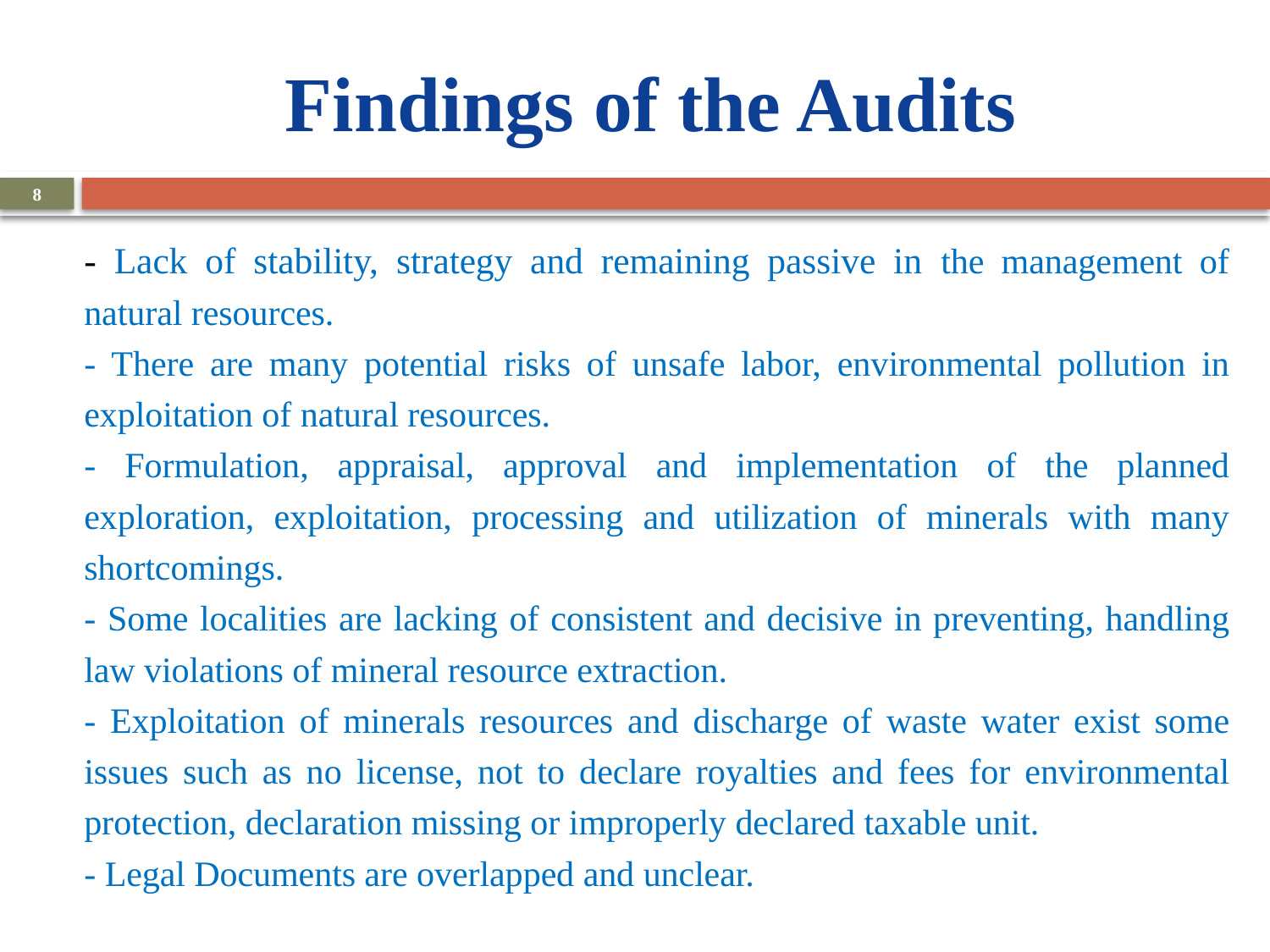

# Findings of the Audits
8
	- Lack of stability, strategy and remaining passive in the management of natural resources.
	- There are many potential risks of unsafe labor, environmental pollution in exploitation of natural resources.
	- Formulation, appraisal, approval and implementation of the planned exploration, exploitation, processing and utilization of minerals with many shortcomings.
	- Some localities are lacking of consistent and decisive in preventing, handling law violations of mineral resource extraction.
	- Exploitation of minerals resources and discharge of waste water exist some issues such as no license, not to declare royalties and fees for environmental protection, declaration missing or improperly declared taxable unit.
	- Legal Documents are overlapped and unclear.